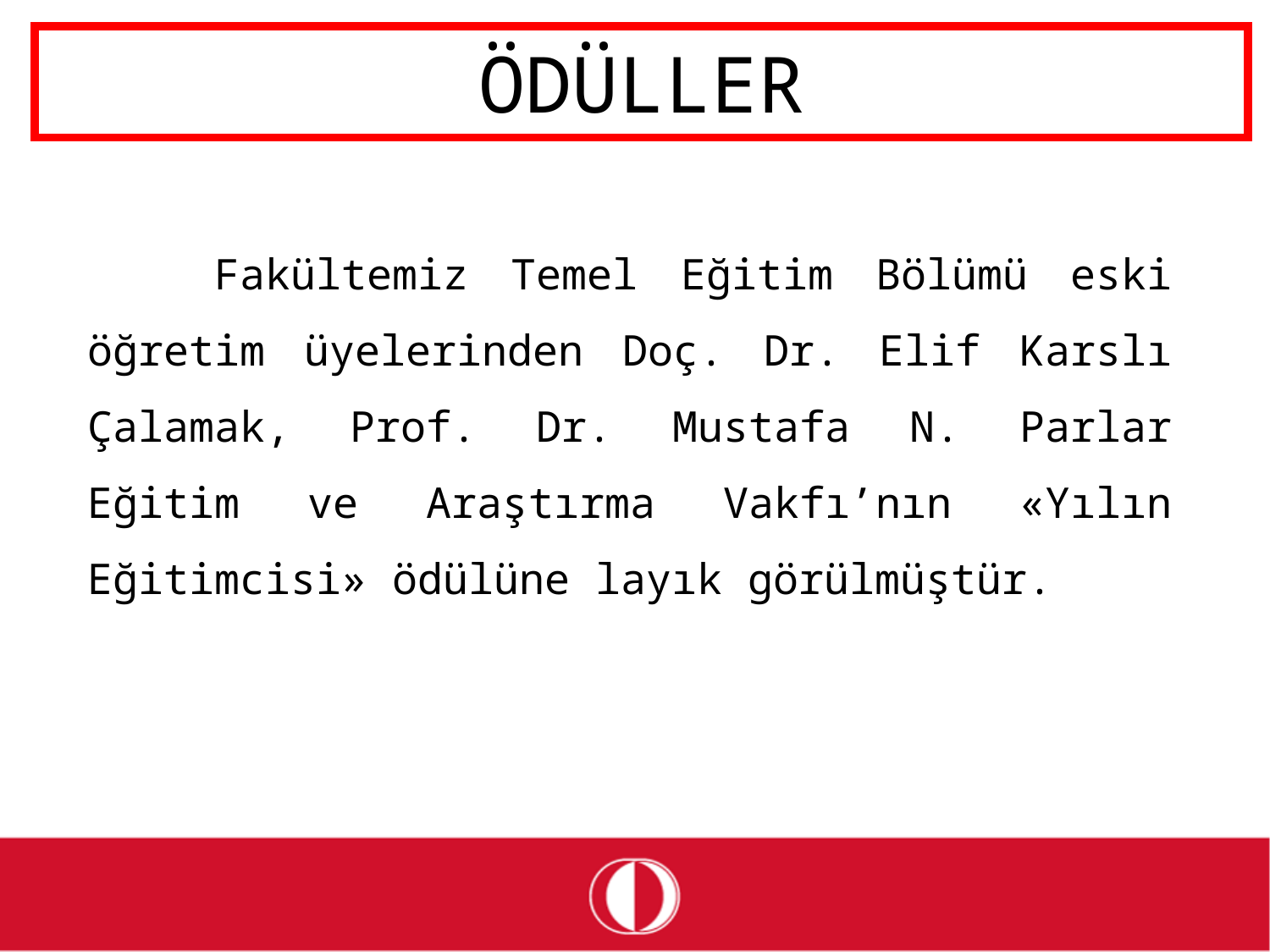

# ÖDÜLLER

	Fakültemiz Temel Eğitim Bölümü eski öğretim üyelerinden Doç. Dr. Elif Karslı Çalamak, Prof. Dr. Mustafa N. Parlar Eğitim ve Araştırma Vakfı’nın «Yılın Eğitimcisi» ödülüne layık görülmüştür.